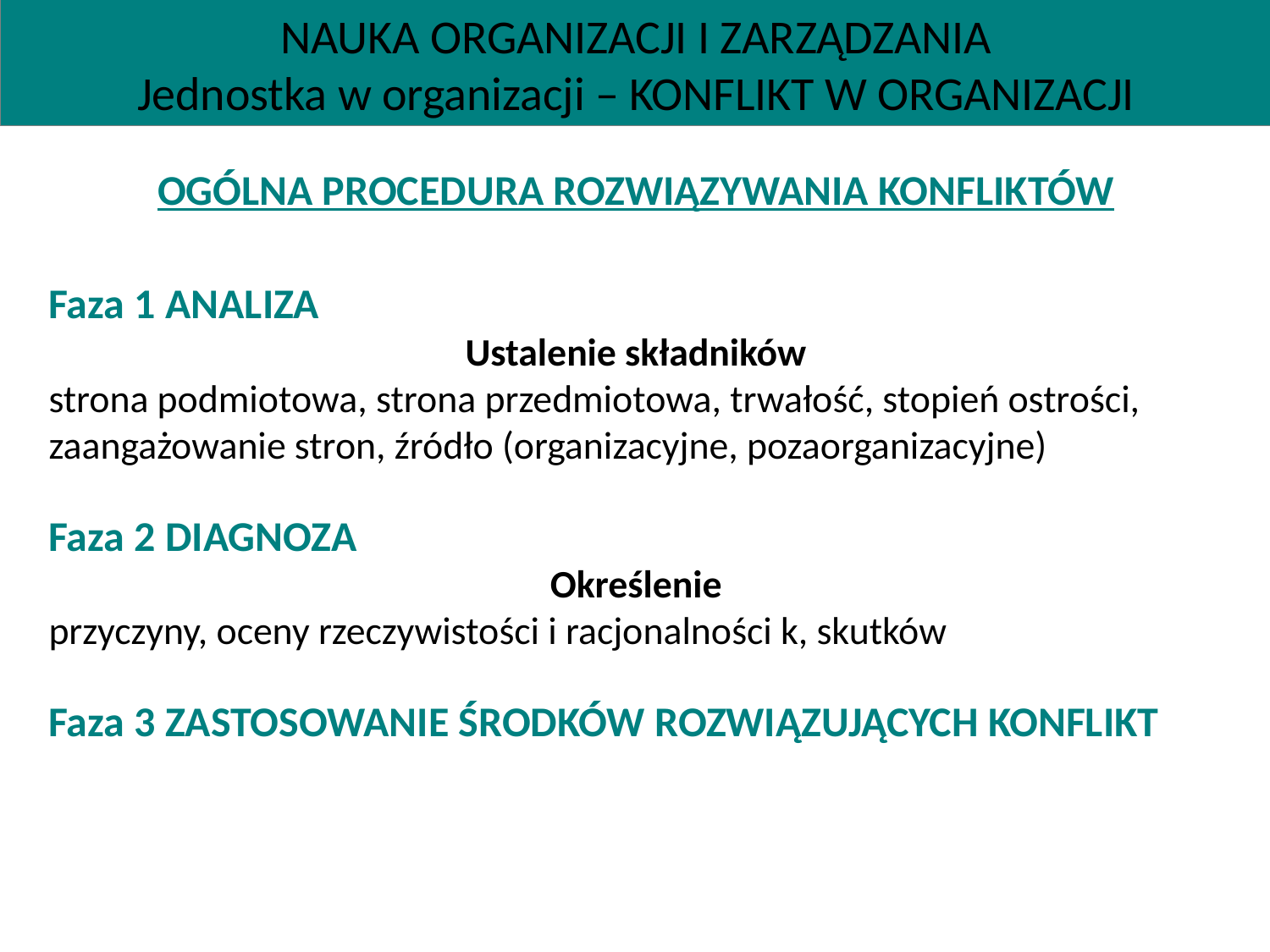

NAUKA ORGANIZACJI I ZARZĄDZANIA
Jednostka w organizacji – KONFLIKT W ORGANIZACJI
OGÓLNA PROCEDURA ROZWIĄZYWANIA KONFLIKTÓW

Faza 1 ANALIZA
Ustalenie składników
strona podmiotowa, strona przedmiotowa, trwałość, stopień ostrości, zaangażowanie stron, źródło (organizacyjne, pozaorganizacyjne)

Faza 2 DIAGNOZA
Określenie
przyczyny, oceny rzeczywistości i racjonalności k, skutków

Faza 3 ZASTOSOWANIE ŚRODKÓW ROZWIĄZUJĄCYCH KONFLIKT